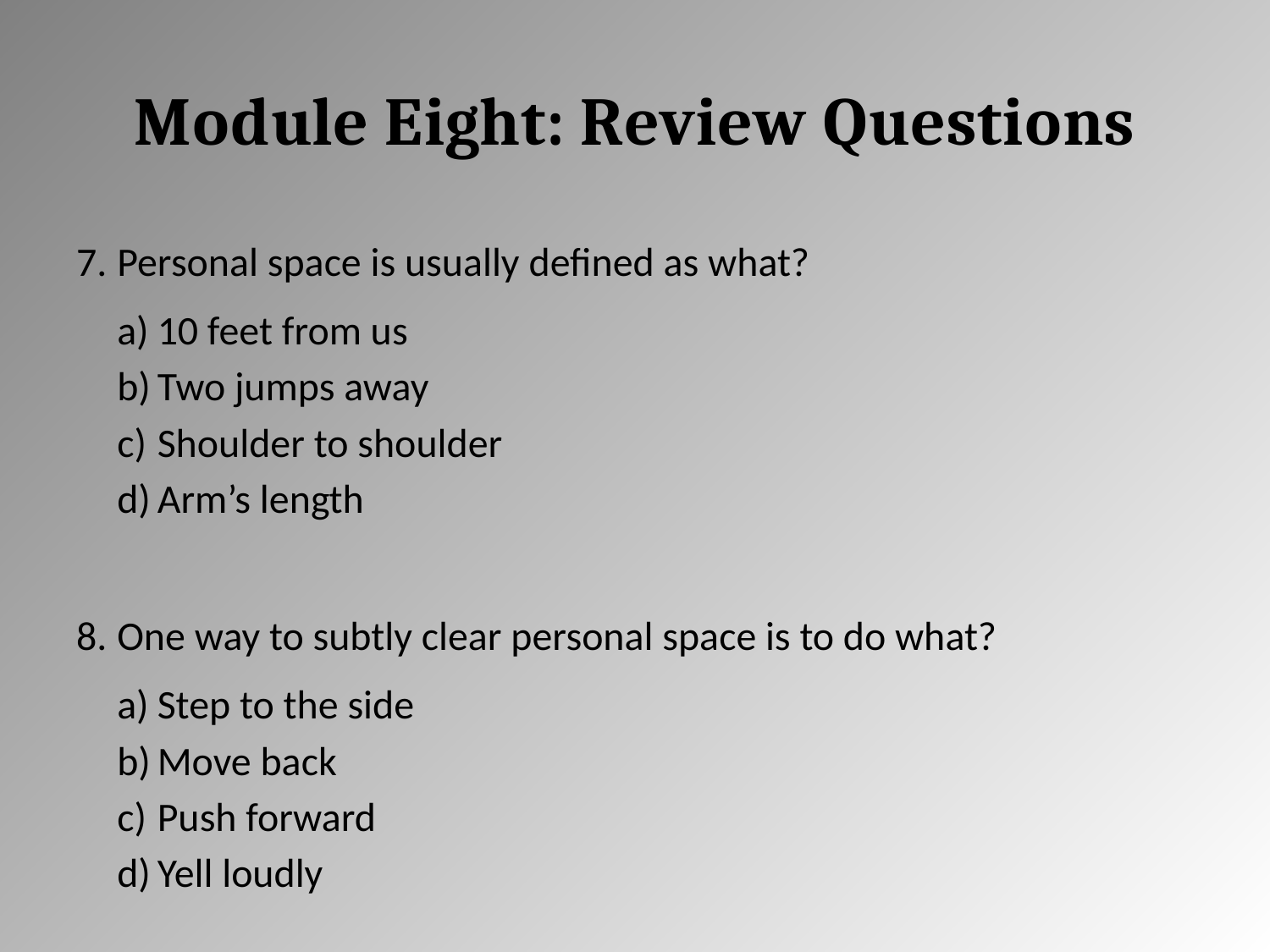

# Module Eight: Review Questions
Personal space is usually defined as what?
10 feet from us
Two jumps away
Shoulder to shoulder
Arm’s length

One way to subtly clear personal space is to do what?
Step to the side
Move back
Push forward
Yell loudly